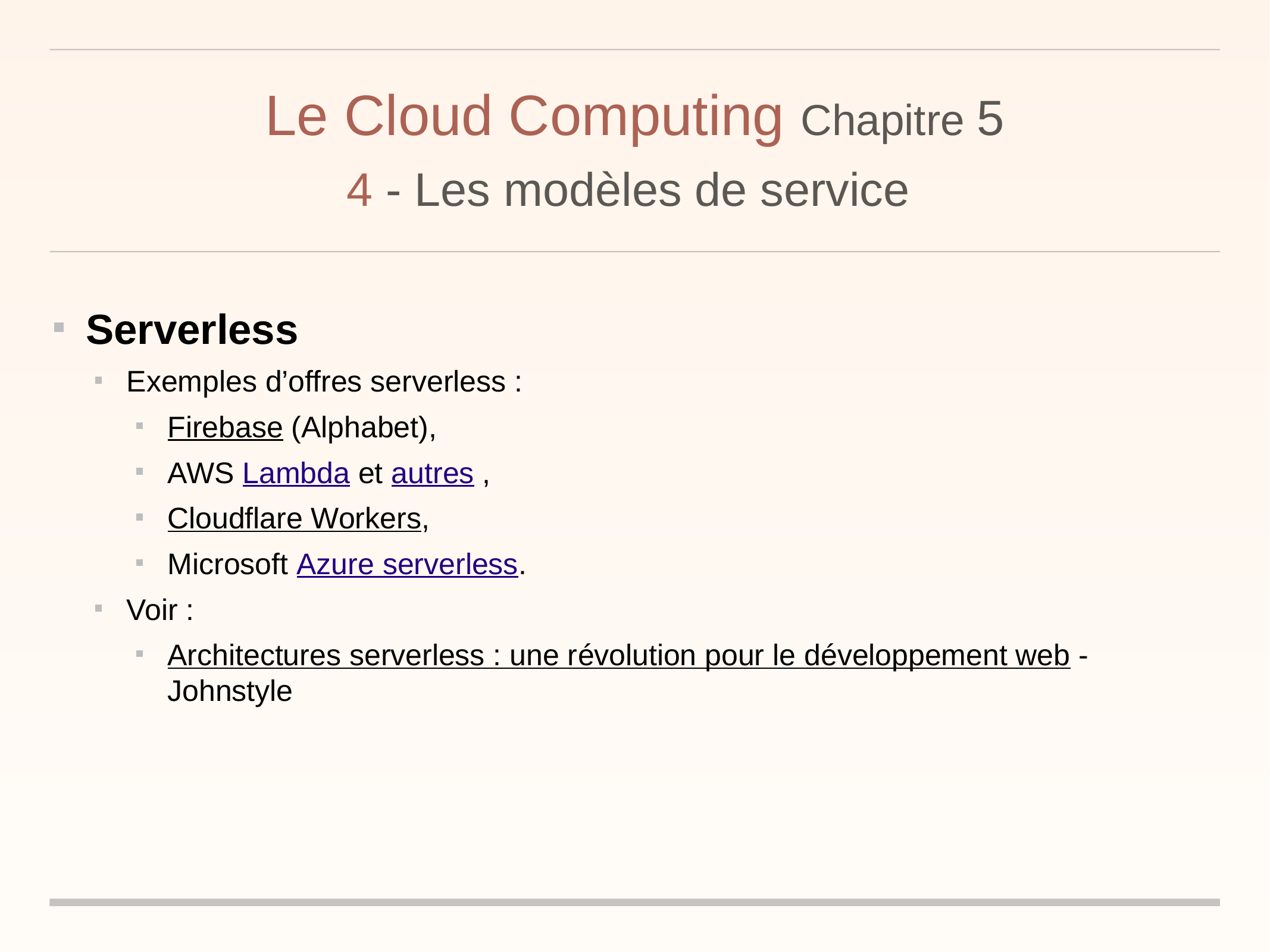

# Le Cloud Computing	Chapitre 5
4 - Les modèles de service
Serverless
Exemples d’offres serverless :
Firebase (Alphabet),
AWS Lambda et autres ,
Cloudflare Workers,
Microsoft Azure serverless.
Voir :
Architectures serverless : une révolution pour le développement web - Johnstyle
104